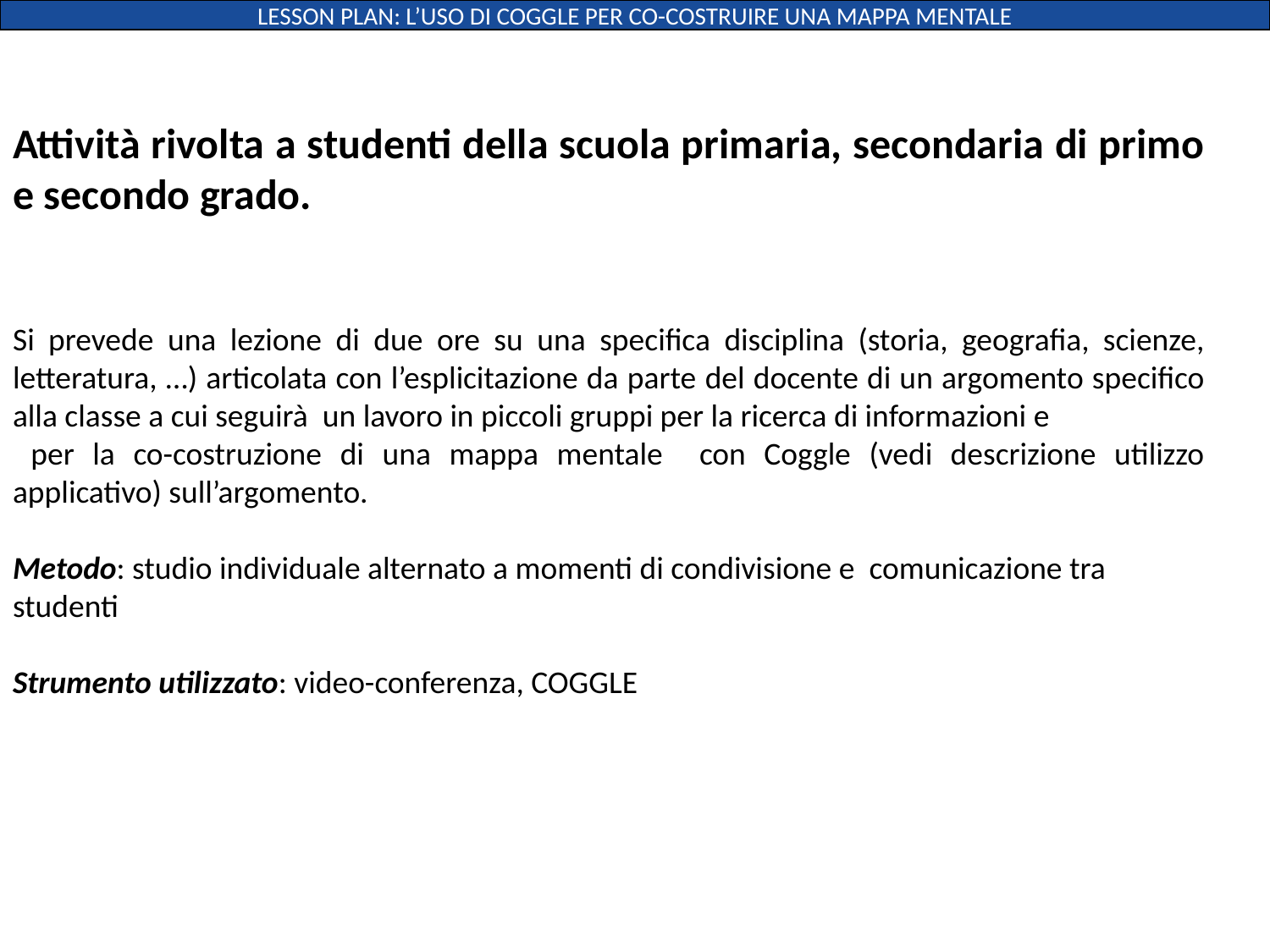

LESSON PLAN: L’USO DI COGGLE PER CO-COSTRUIRE UNA MAPPA MENTALE
Attività rivolta a studenti della scuola primaria, secondaria di primo e secondo grado.

Si prevede una lezione di due ore su una specifica disciplina (storia, geografia, scienze, letteratura, …) articolata con l’esplicitazione da parte del docente di un argomento specifico alla classe a cui seguirà  un lavoro in piccoli gruppi per la ricerca di informazioni e
 per la co-costruzione di una mappa mentale  con Coggle (vedi descrizione utilizzo applicativo) sull’argomento.

Metodo: studio individuale alternato a momenti di condivisione e  comunicazione tra studenti

Strumento utilizzato: video-conferenza, COGGLE